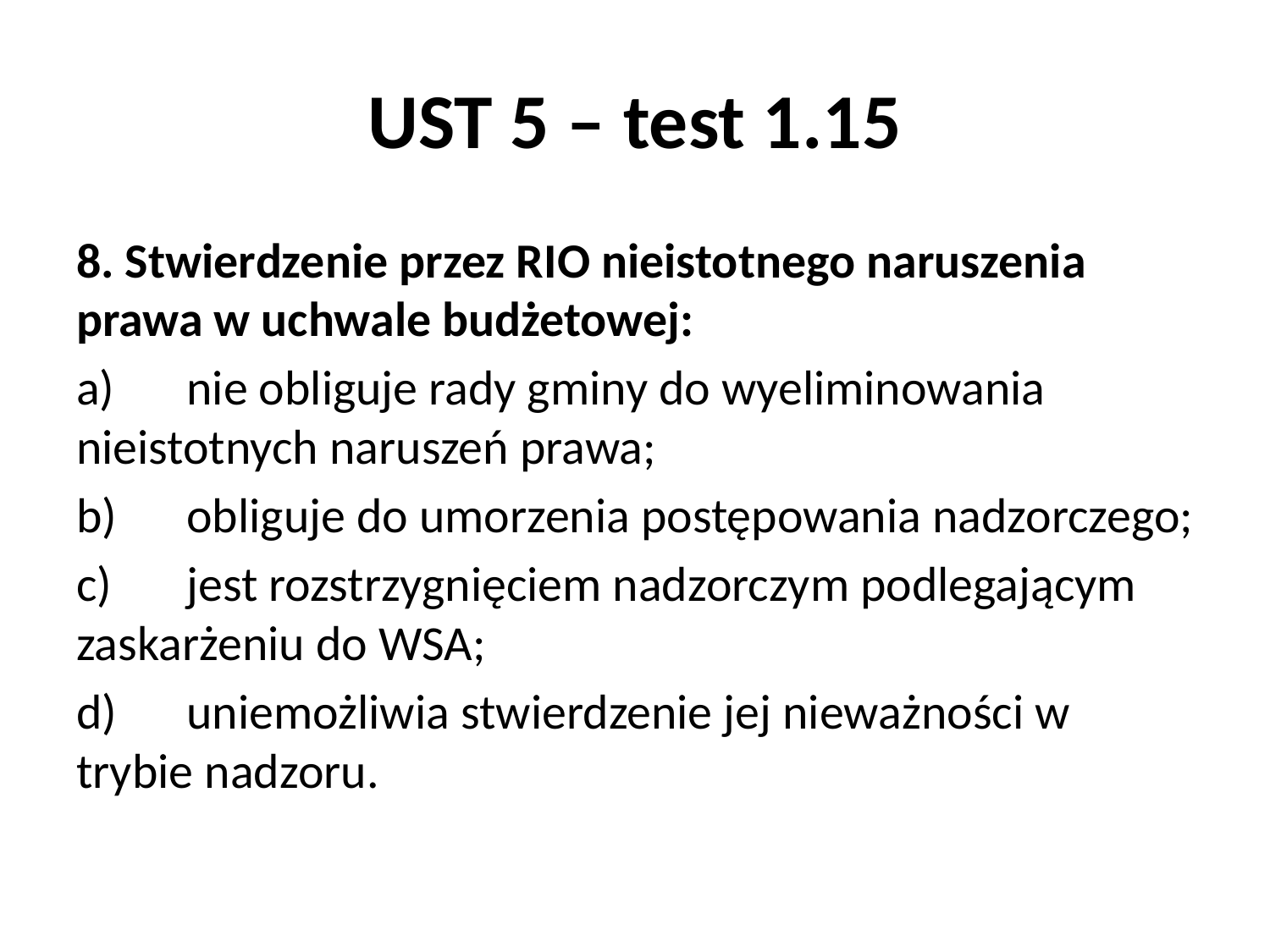

# UST 5 – test 1.15
8. Stwierdzenie przez RIO nieistotnego naruszenia prawa w uchwale budżetowej:
a)	nie obliguje rady gminy do wyeliminowania nieistotnych naruszeń prawa;
b)	obliguje do umorzenia postępowania nadzorczego;
c)	jest rozstrzygnięciem nadzorczym podlegającym zaskarżeniu do WSA;
d)	uniemożliwia stwierdzenie jej nieważności w trybie nadzoru.